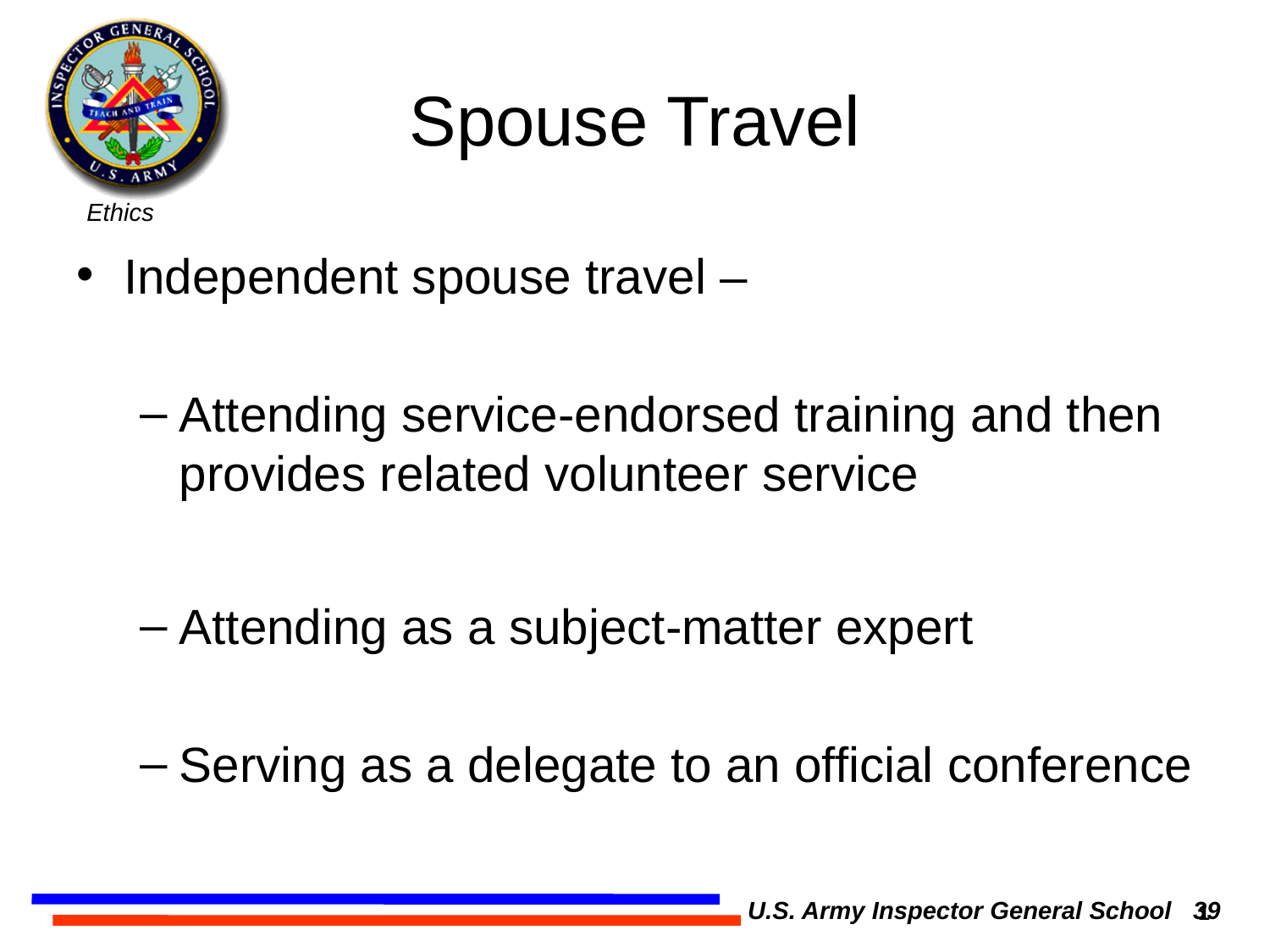

# Spouse Travel
Independent spouse travel –

Attending service-endorsed training and then provides related volunteer service

Attending as a subject-matter expert

Serving as a delegate to an official conference